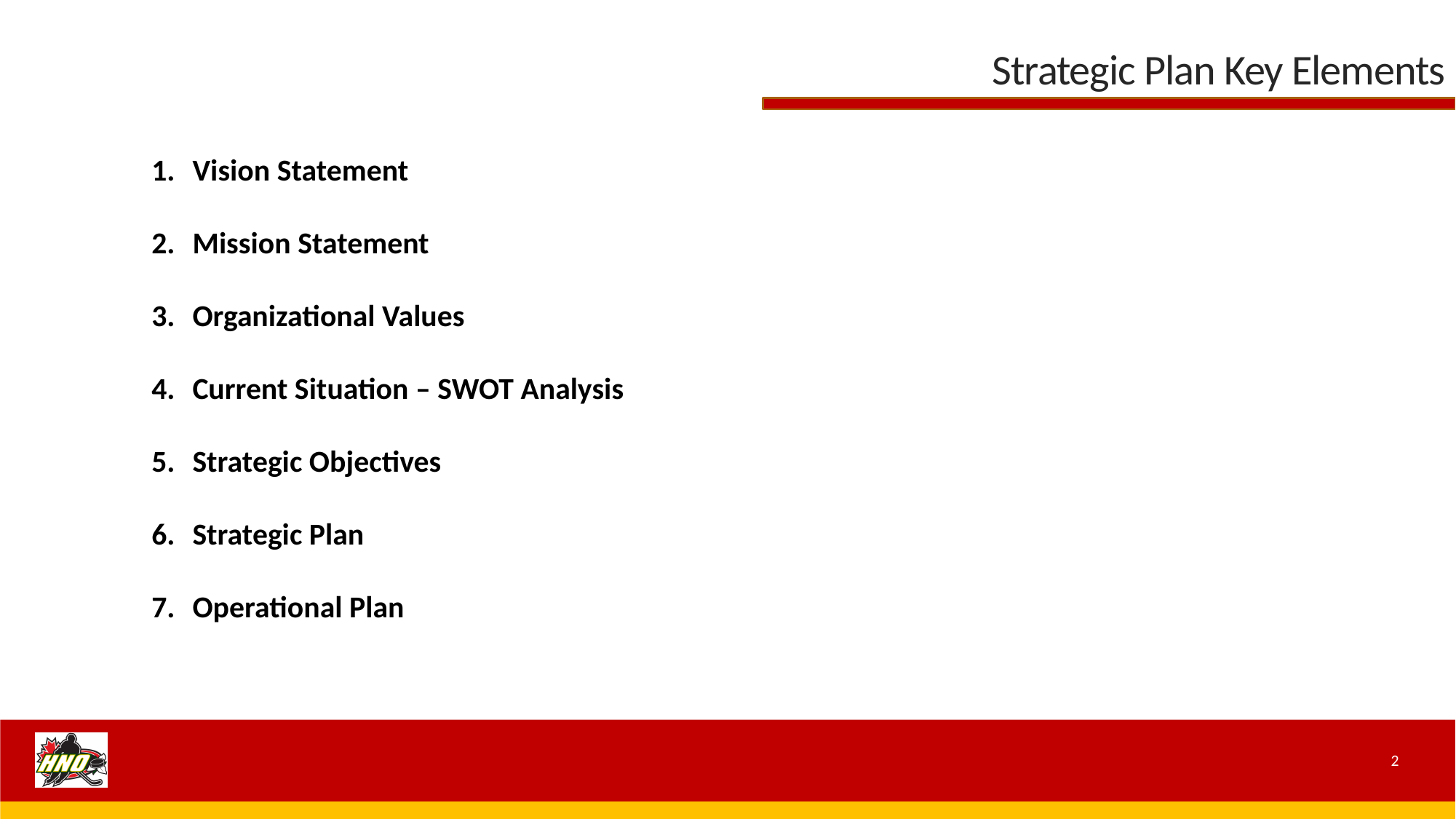

# Strategic Plan Key Elements

Vision Statement
Mission Statement
Organizational Values
Current Situation – SWOT Analysis
Strategic Objectives
Strategic Plan
Operational Plan
2